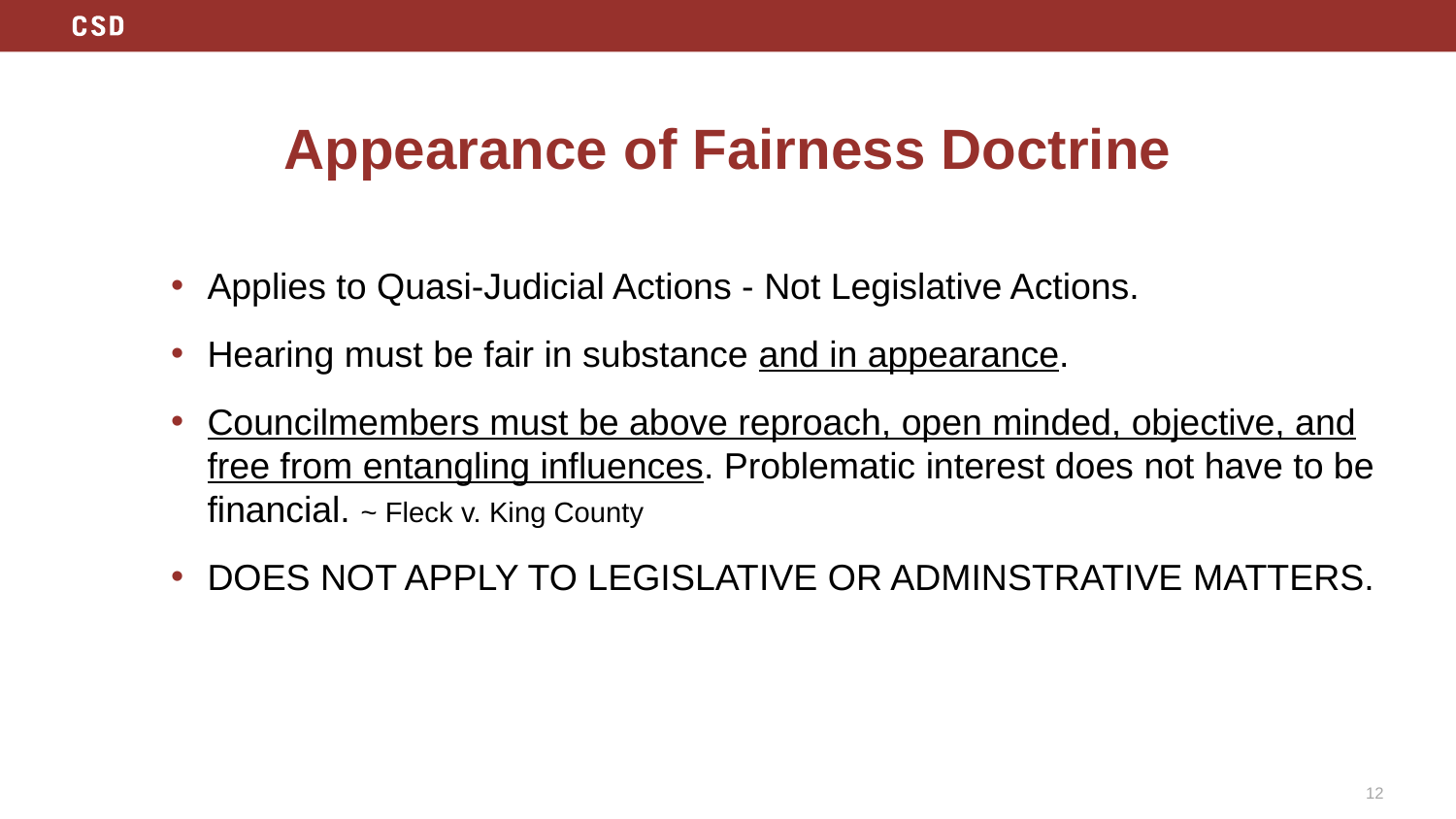

# Appearance of Fairness Doctrine

Applies to Quasi-Judicial Actions - Not Legislative Actions.
Hearing must be fair in substance and in appearance.
Councilmembers must be above reproach, open minded, objective, and free from entangling influences. Problematic interest does not have to be financial. ~ Fleck v. King County
DOES NOT APPLY TO LEGISLATIVE OR ADMINSTRATIVE MATTERS.